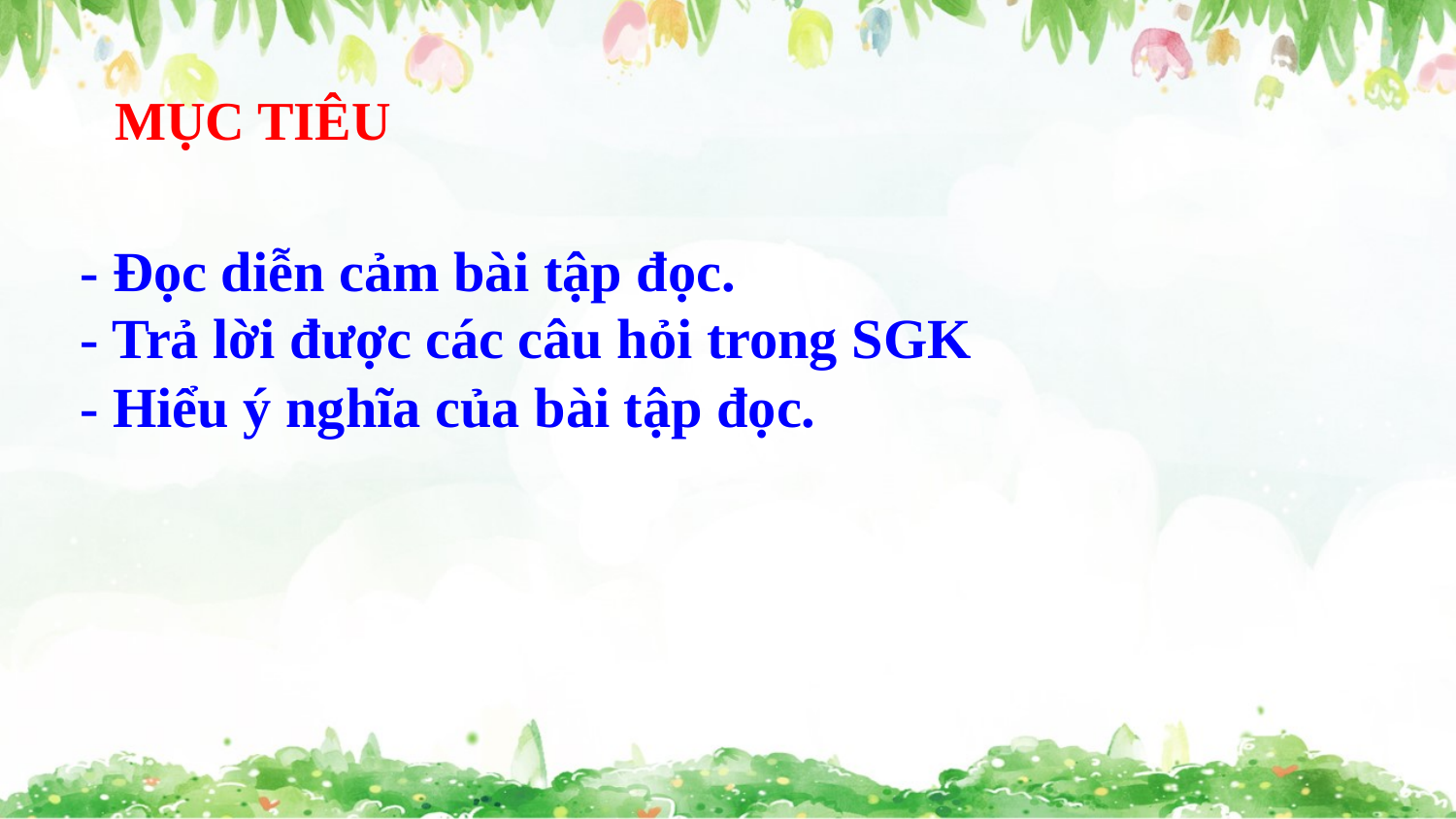

# MỤC TIÊU

- Đọc diễn cảm bài tập đọc.
- Trả lời được các câu hỏi trong SGK
- Hiểu ý nghĩa của bài tập đọc.